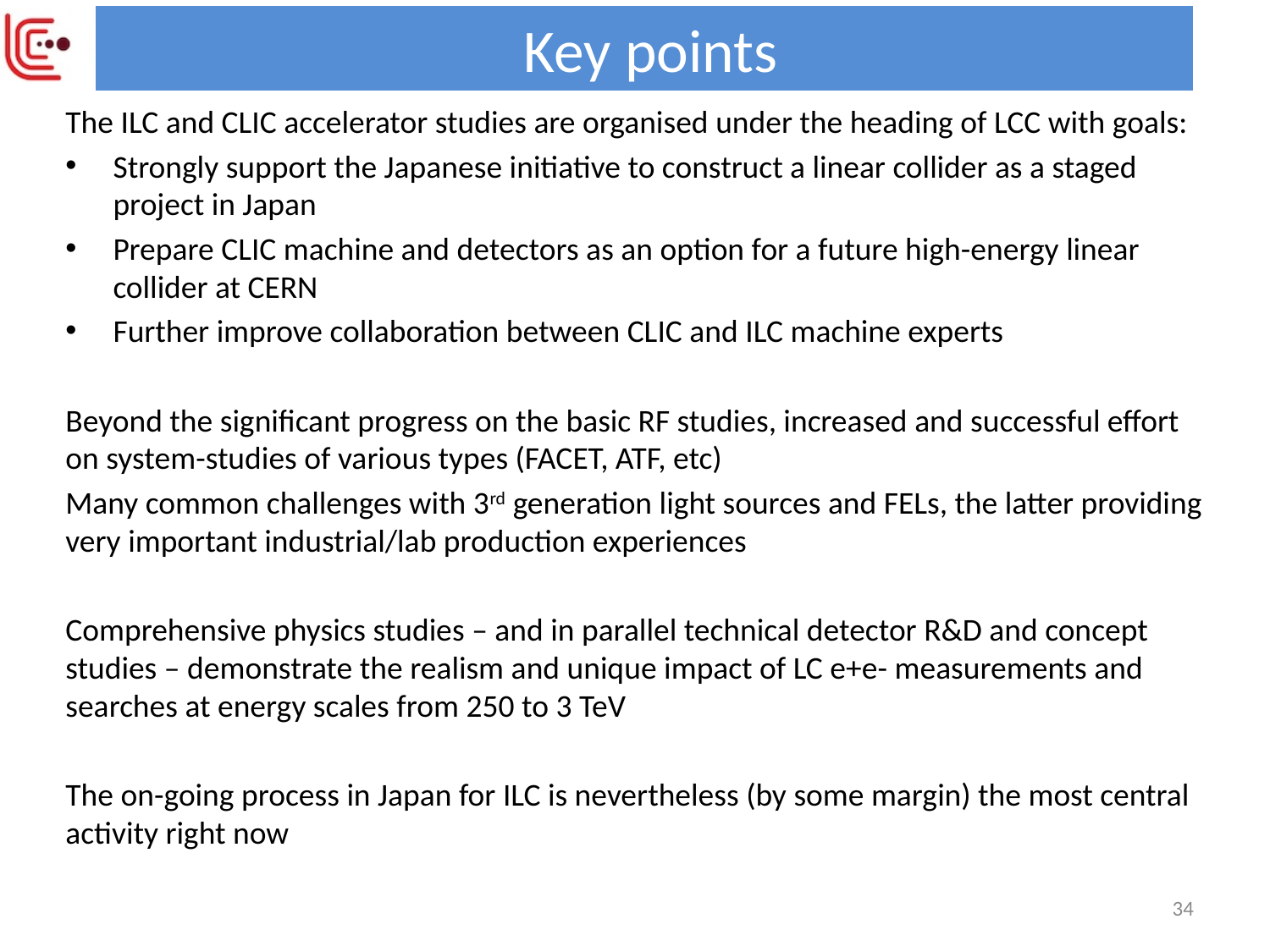

Key points
The ILC and CLIC accelerator studies are organised under the heading of LCC with goals:
Strongly support the Japanese initiative to construct a linear collider as a staged project in Japan
Prepare CLIC machine and detectors as an option for a future high-energy linear collider at CERN
Further improve collaboration between CLIC and ILC machine experts

Beyond the significant progress on the basic RF studies, increased and successful effort on system-studies of various types (FACET, ATF, etc)
Many common challenges with 3rd generation light sources and FELs, the latter providing very important industrial/lab production experiences

Comprehensive physics studies – and in parallel technical detector R&D and concept studies – demonstrate the realism and unique impact of LC e+e- measurements and searches at energy scales from 250 to 3 TeV

The on-going process in Japan for ILC is nevertheless (by some margin) the most central activity right now
34